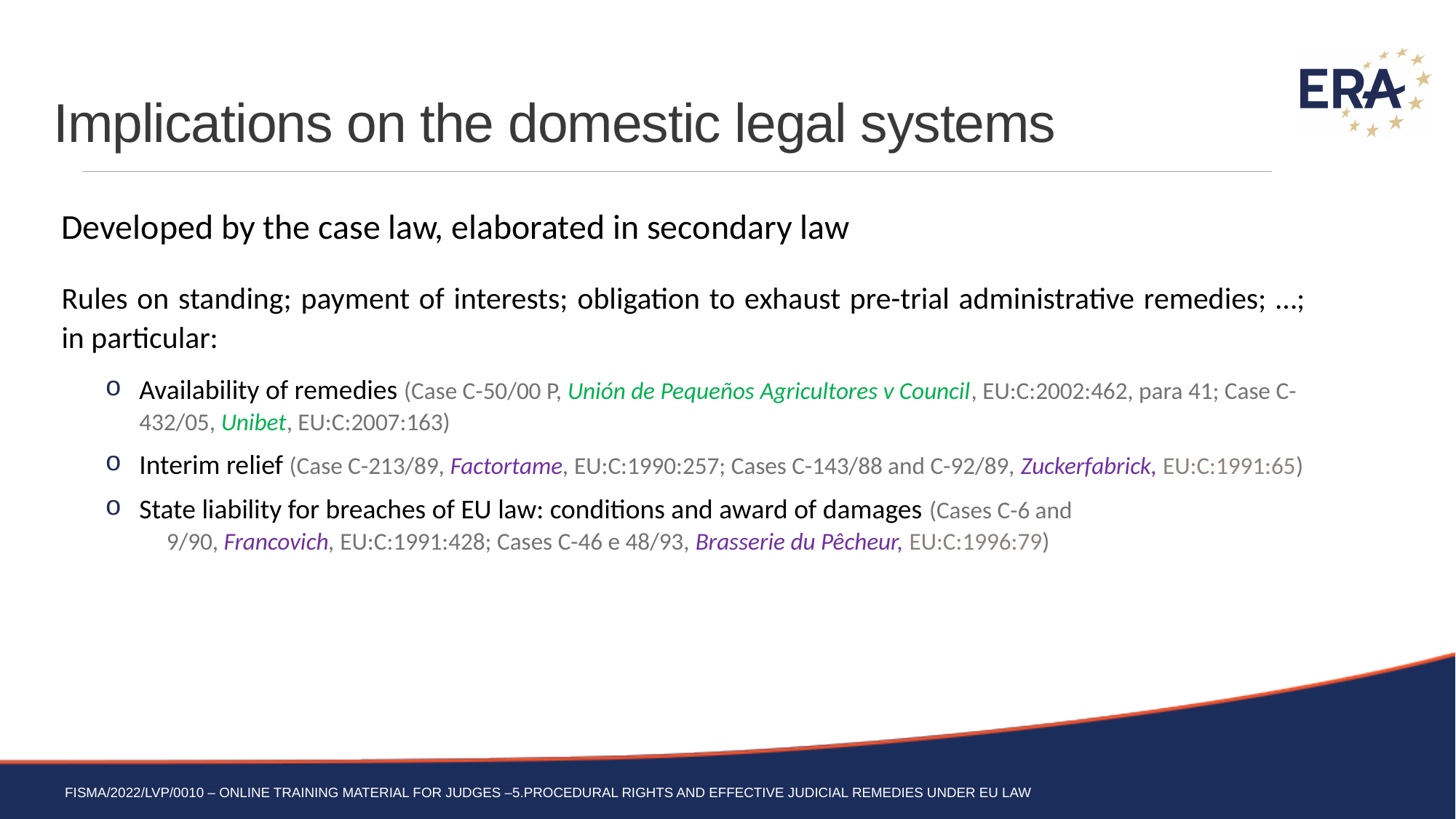

# Implications on the domestic legal systems
Developed by the case law, elaborated in secondary law
Rules on standing; payment of interests; obligation to exhaust pre-trial administrative remedies; …; in particular:
Availability of remedies (Case C-50/00 P, Unión de Pequeños Agricultores v Council, EU:C:2002:462, para 41; Case C-432/05, Unibet, EU:C:2007:163)
Interim relief (Case C-213/89, Factortame, EU:C:1990:257; Cases C-143/88 and C-92/89, Zuckerfabrick, EU:C:1991:65)
State liability for breaches of EU law: conditions and award of damages (Cases C-6 and
     9/90, Francovich, EU:C:1991:428; Cases C-46 e 48/93, Brasserie du Pêcheur, EU:C:1996:79)

FISMA/2022/LVP/0010 – Online training material for judges –5.Procedural rights and effective judicial remedies under EU Law